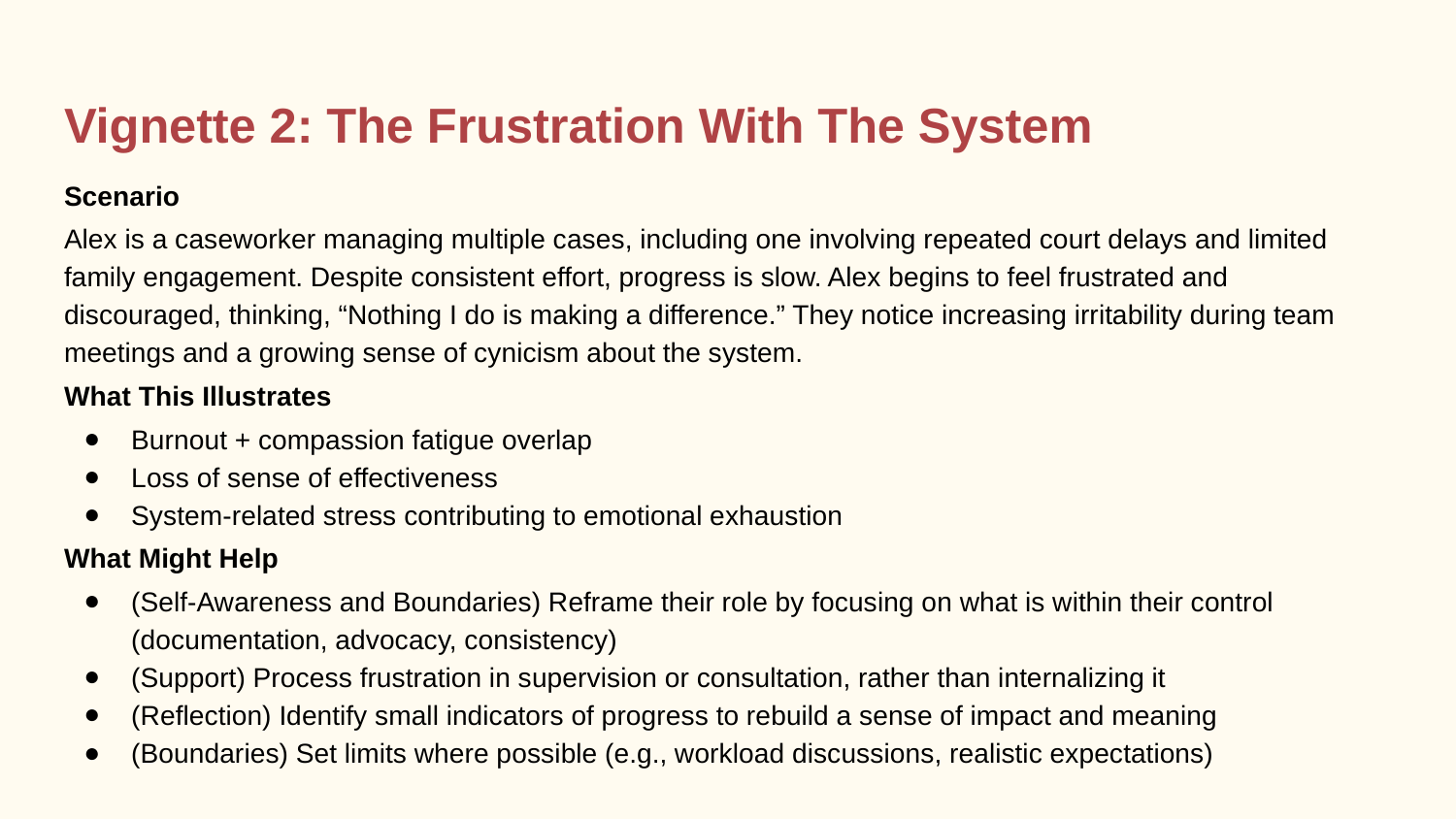

# Vignette 2: The Frustration With The System

Scenario
Alex is a caseworker managing multiple cases, including one involving repeated court delays and limited family engagement. Despite consistent effort, progress is slow. Alex begins to feel frustrated and discouraged, thinking, “Nothing I do is making a difference.” They notice increasing irritability during team meetings and a growing sense of cynicism about the system.
What This Illustrates
Burnout + compassion fatigue overlap
Loss of sense of effectiveness
System-related stress contributing to emotional exhaustion
What Might Help
(Self-Awareness and Boundaries) Reframe their role by focusing on what is within their control (documentation, advocacy, consistency)
(Support) Process frustration in supervision or consultation, rather than internalizing it
(Reflection) Identify small indicators of progress to rebuild a sense of impact and meaning
(Boundaries) Set limits where possible (e.g., workload discussions, realistic expectations)